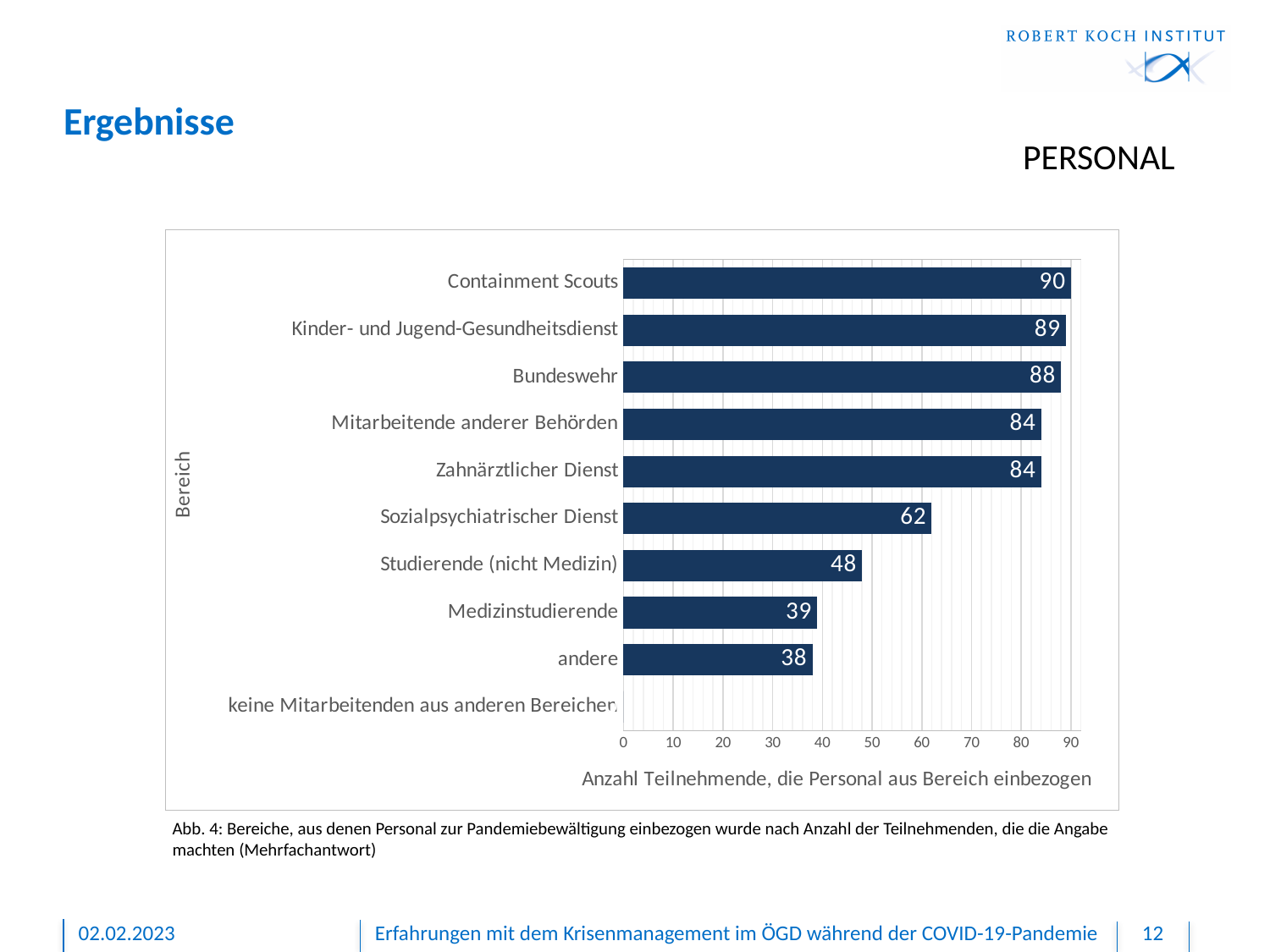

# Ergebnisse
PERSONAL

### Chart

| Category |  |
|---|---|
| keine Mitarbeitenden aus anderen Bereichen | 0.0 |
| andere | 38.0 |
| Medizinstudierende | 39.0 |
| Studierende (nicht Medizin) | 48.0 |
| Sozialpsychiatrischer Dienst | 62.0 |
| Zahnärztlicher Dienst | 84.0 |
| Mitarbeitende anderer Behörden | 84.0 |
| Bundeswehr | 88.0 |
| Kinder- und Jugend-Gesundheitsdienst | 89.0 |
| Containment Scouts | 90.0 |
Abb. 4: Bereiche, aus denen Personal zur Pandemiebewältigung einbezogen wurde nach Anzahl der Teilnehmenden, die die Angabe machten (Mehrfachantwort)
02.02.2023
Erfahrungen mit dem Krisenmanagement im ÖGD während der COVID-19-Pandemie
12